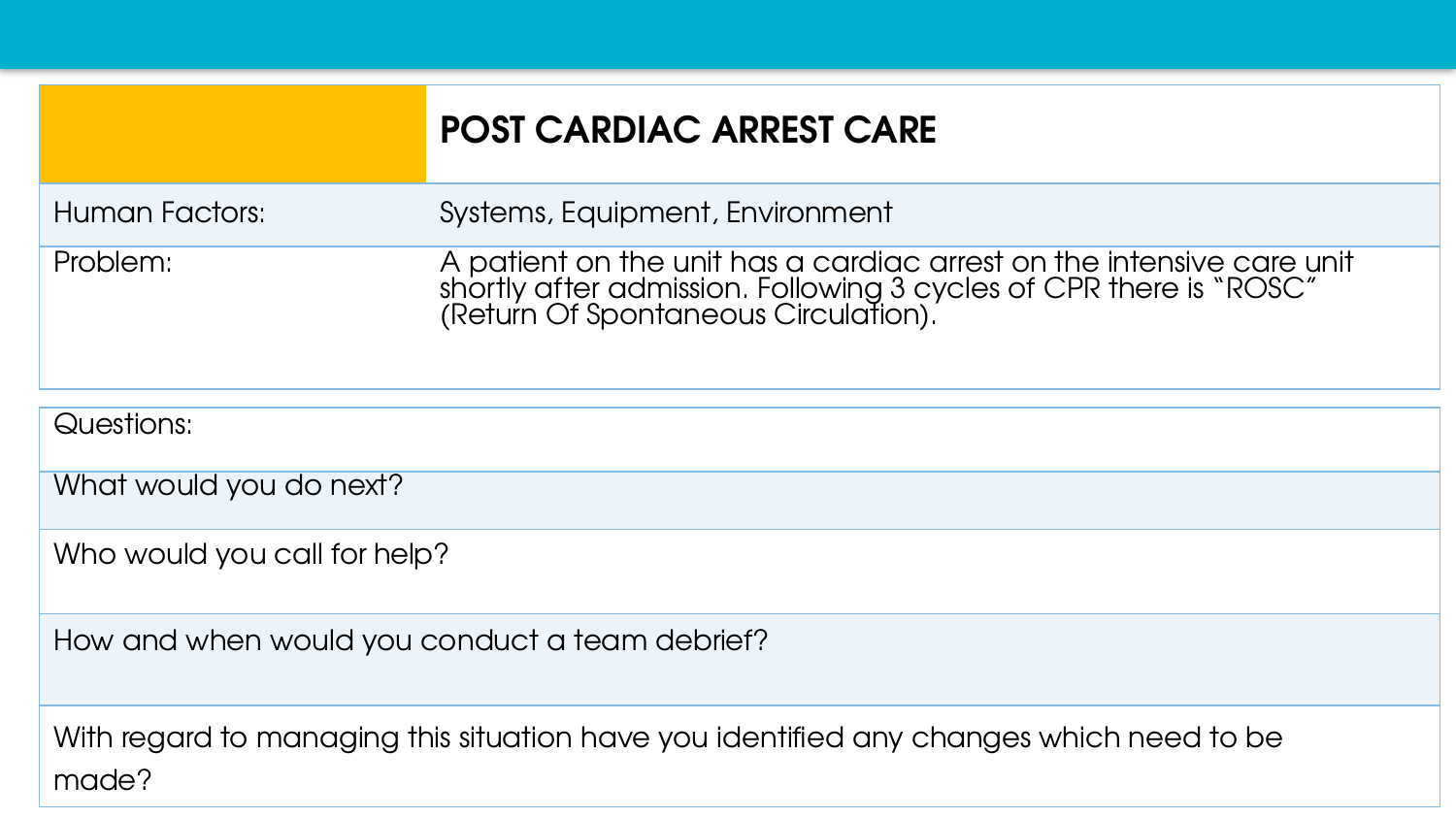

|  | POST CARDIAC ARREST CARE |
| --- | --- |
| Human Factors: | Systems, Equipment, Environment |
| Problem: | A patient on the unit has a cardiac arrest on the intensive care unit shortly after admission. Following 3 cycles of CPR there is “ROSC” (Return Of Spontaneous Circulation). |
| Questions: |
| --- |
| What would you do next? |
| Who would you call for help? |
| How and when would you conduct a team debrief? |
| With regard to managing this situation have you identified any changes which need to be made? |